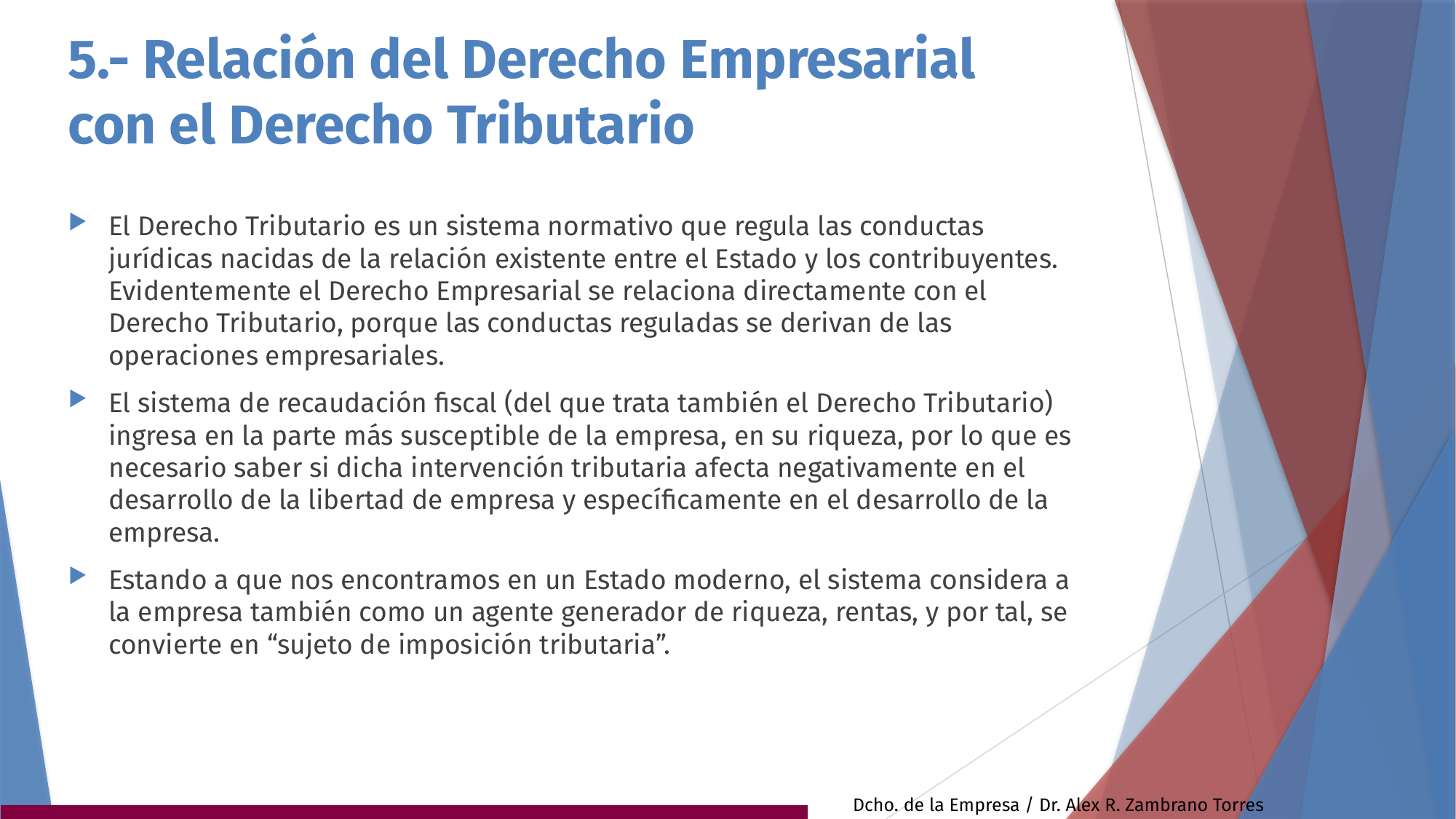

# 5.- Relación del Derecho Empresarial con el Derecho Tributario
El Derecho Tributario es un sistema normativo que regula las conductas jurídicas nacidas de la relación existente entre el Estado y los contribuyentes. Evidentemente el Derecho Empresarial se relaciona directamente con el Derecho Tributario, porque las conductas reguladas se derivan de las operaciones empresariales.
El sistema de recaudación fiscal (del que trata también el Derecho Tributario) ingresa en la parte más susceptible de la empresa, en su riqueza, por lo que es necesario saber si dicha intervención tributaria afecta negativamente en el desarrollo de la libertad de empresa y específicamente en el desarrollo de la empresa.
Estando a que nos encontramos en un Estado moderno, el sistema considera a la empresa también como un agente generador de riqueza, rentas, y por tal, se convierte en “sujeto de imposición tributaria”.